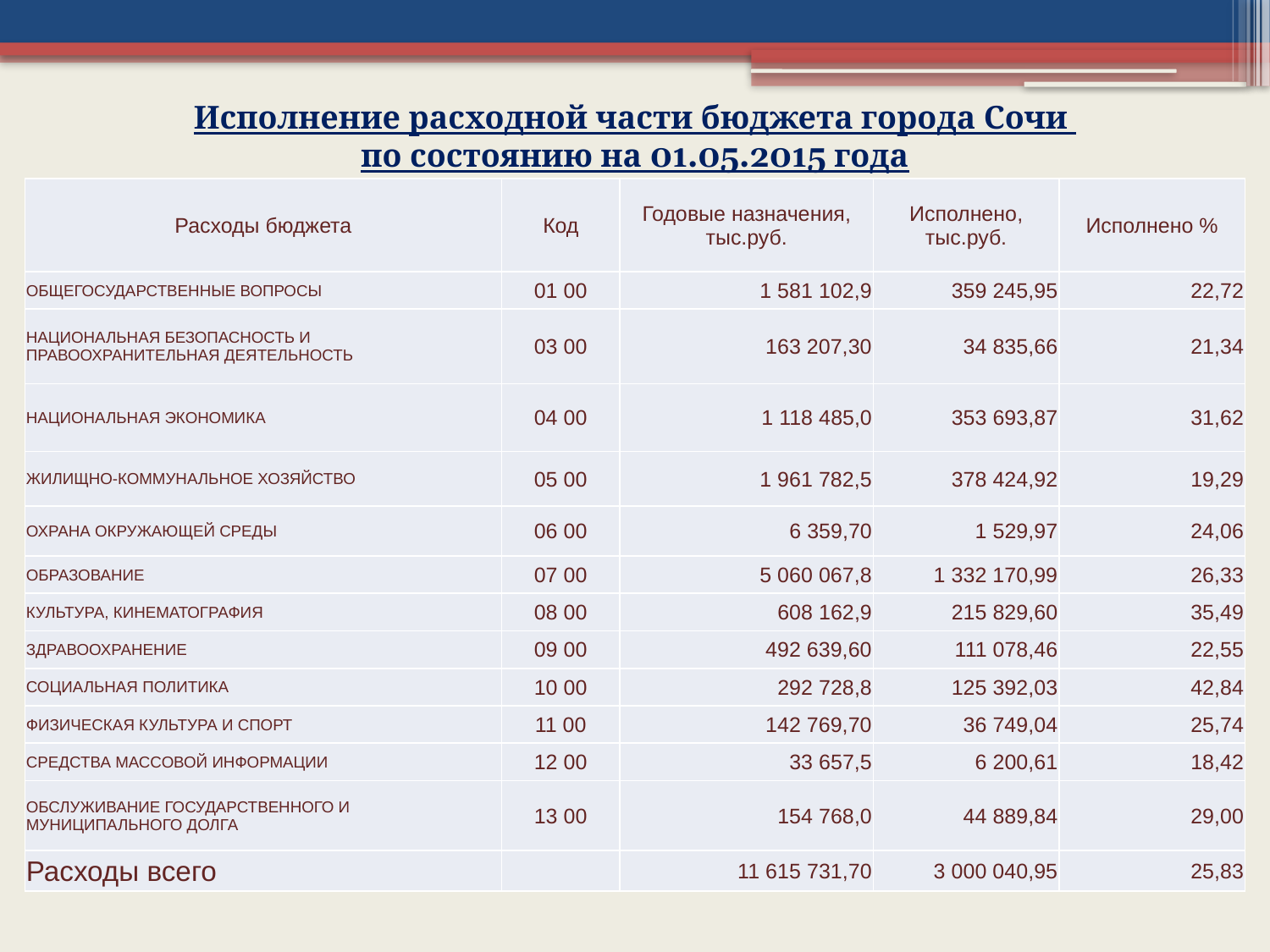

Исполнение расходной части бюджета города Сочи
по состоянию на 01.05.2015 года
| Расходы бюджета | Код | Годовые назначения, тыс.руб. | Исполнено, тыс.руб. | Исполнено % |
| --- | --- | --- | --- | --- |
| ОБЩЕГОСУДАРСТВЕННЫЕ ВОПРОСЫ | 01 00 | 1 581 102,9 | 359 245,95 | 22,72 |
| НАЦИОНАЛЬНАЯ БЕЗОПАСНОСТЬ И ПРАВООХРАНИТЕЛЬНАЯ ДЕЯТЕЛЬНОСТЬ | 03 00 | 163 207,30 | 34 835,66 | 21,34 |
| НАЦИОНАЛЬНАЯ ЭКОНОМИКА | 04 00 | 1 118 485,0 | 353 693,87 | 31,62 |
| ЖИЛИЩНО-КОММУНАЛЬНОЕ ХОЗЯЙСТВО | 05 00 | 1 961 782,5 | 378 424,92 | 19,29 |
| ОХРАНА ОКРУЖАЮЩЕЙ СРЕДЫ | 06 00 | 6 359,70 | 1 529,97 | 24,06 |
| ОБРАЗОВАНИЕ | 07 00 | 5 060 067,8 | 1 332 170,99 | 26,33 |
| КУЛЬТУРА, КИНЕМАТОГРАФИЯ | 08 00 | 608 162,9 | 215 829,60 | 35,49 |
| ЗДРАВООХРАНЕНИЕ | 09 00 | 492 639,60 | 111 078,46 | 22,55 |
| СОЦИАЛЬНАЯ ПОЛИТИКА | 10 00 | 292 728,8 | 125 392,03 | 42,84 |
| ФИЗИЧЕСКАЯ КУЛЬТУРА И СПОРТ | 11 00 | 142 769,70 | 36 749,04 | 25,74 |
| СРЕДСТВА МАССОВОЙ ИНФОРМАЦИИ | 12 00 | 33 657,5 | 6 200,61 | 18,42 |
| ОБСЛУЖИВАНИЕ ГОСУДАРСТВЕННОГО И МУНИЦИПАЛЬНОГО ДОЛГА | 13 00 | 154 768,0 | 44 889,84 | 29,00 |
| Расходы всего |  | 11 615 731,70 | 3 000 040,95 | 25,83 |